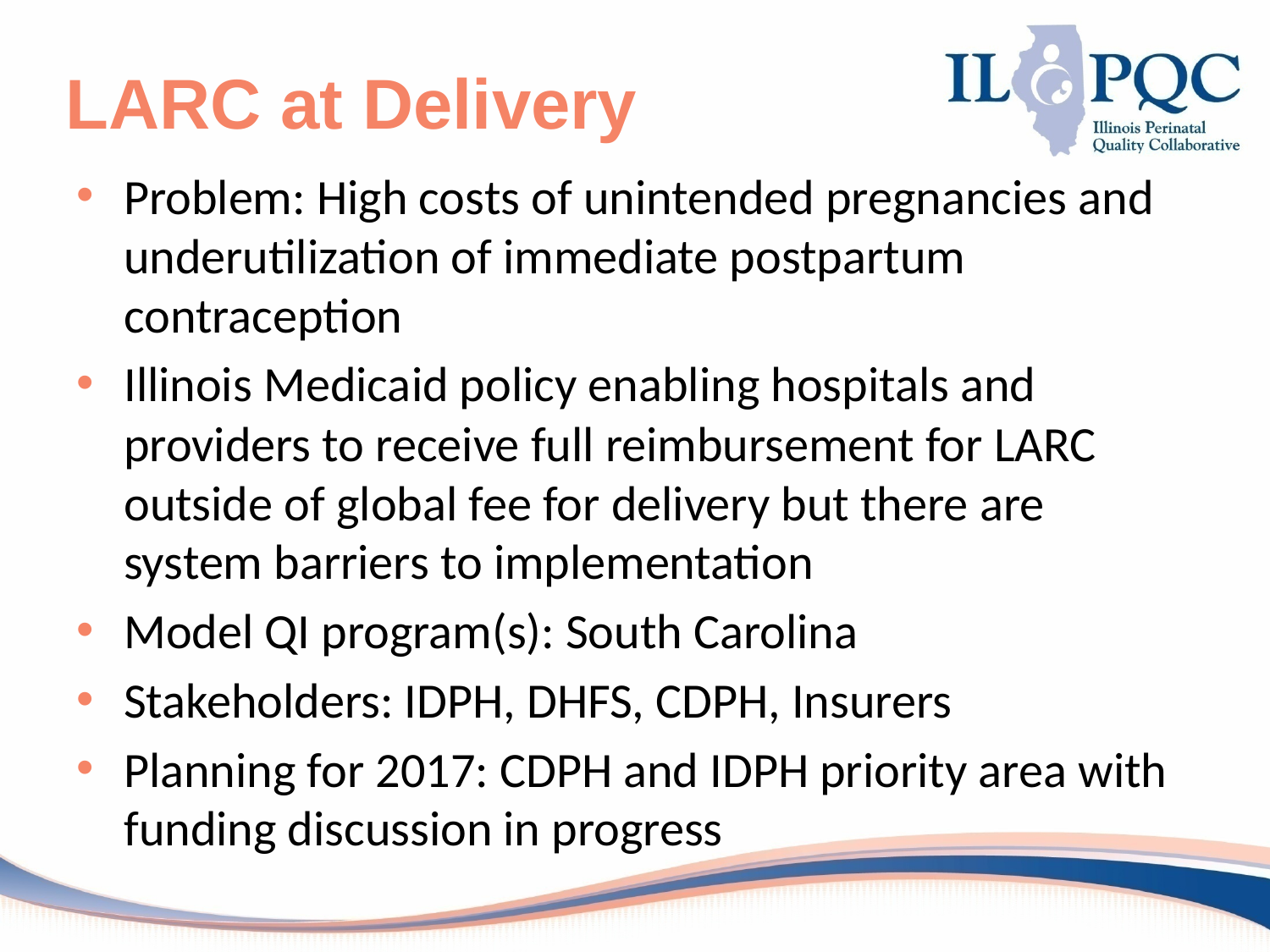

# LARC at Delivery
Problem: High costs of unintended pregnancies and underutilization of immediate postpartum contraception
Illinois Medicaid policy enabling hospitals and providers to receive full reimbursement for LARC outside of global fee for delivery but there are system barriers to implementation
Model QI program(s): South Carolina
Stakeholders: IDPH, DHFS, CDPH, Insurers
Planning for 2017: CDPH and IDPH priority area with funding discussion in progress